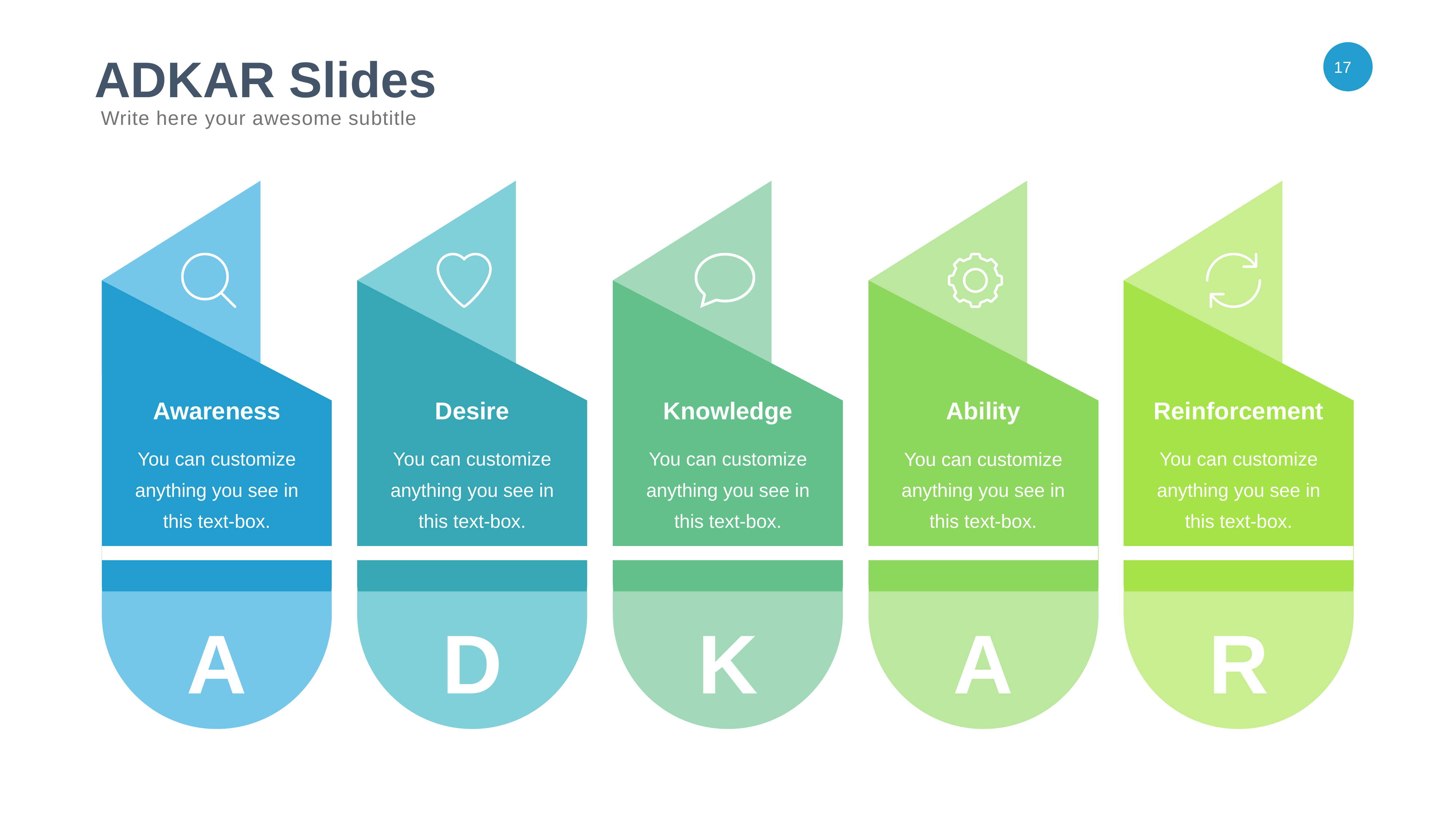

ADKAR Slides
Write here your awesome subtitle

Awareness
Desire
Knowledge
Ability
Reinforcement
You can customize anything you see in this text-box.
You can customize anything you see in this text-box.
You can customize anything you see in this text-box.
You can customize anything you see in this text-box.
You can customize anything you see in this text-box.

A
D
K
A
R